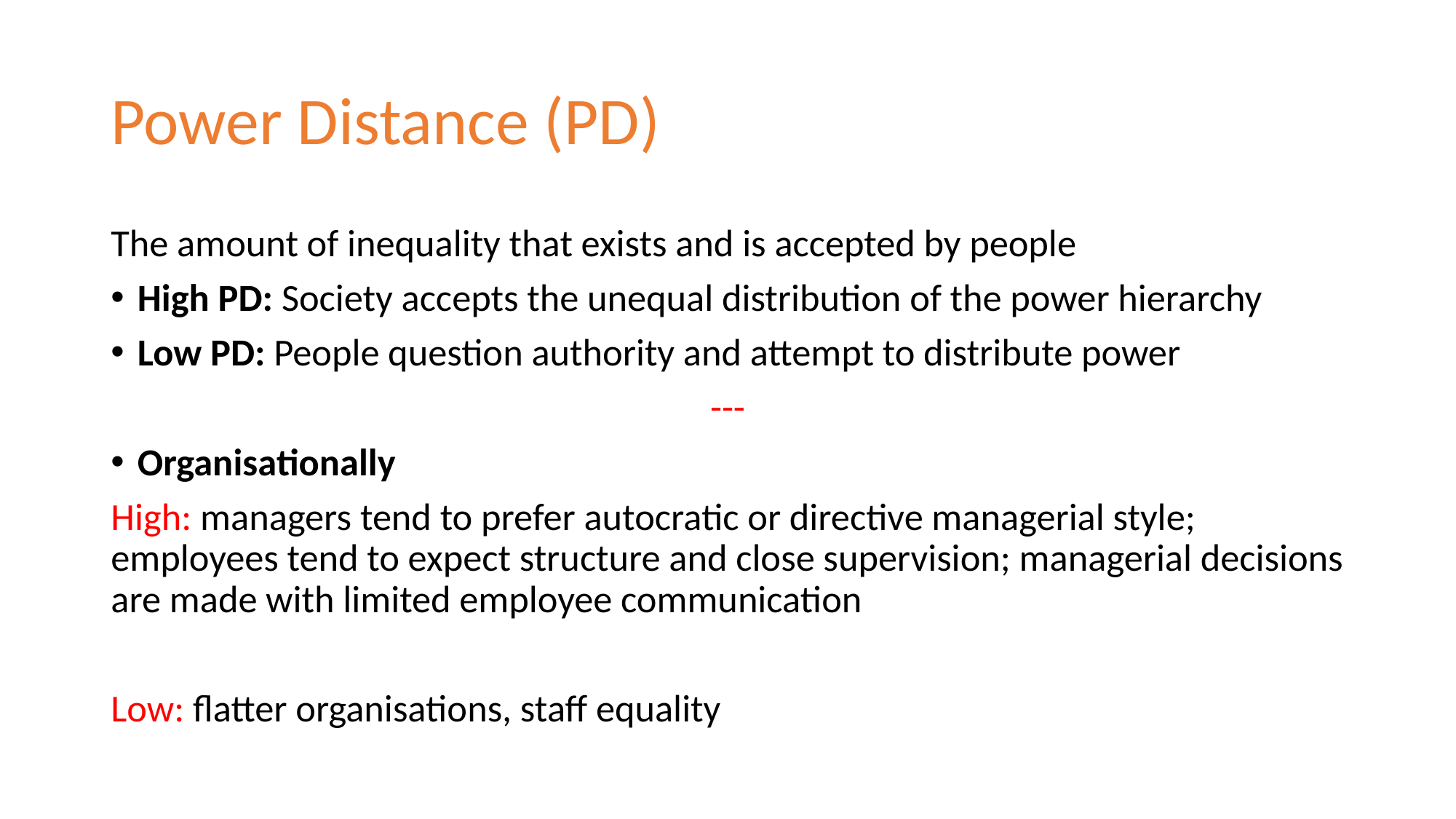

# Power Distance (PD)
The amount of inequality that exists and is accepted by people
High PD: Society accepts the unequal distribution of the power hierarchy
Low PD: People question authority and attempt to distribute power
---
Organisationally
High: managers tend to prefer autocratic or directive managerial style; employees tend to expect structure and close supervision; managerial decisions are made with limited employee communication

Low: flatter organisations, staff equality